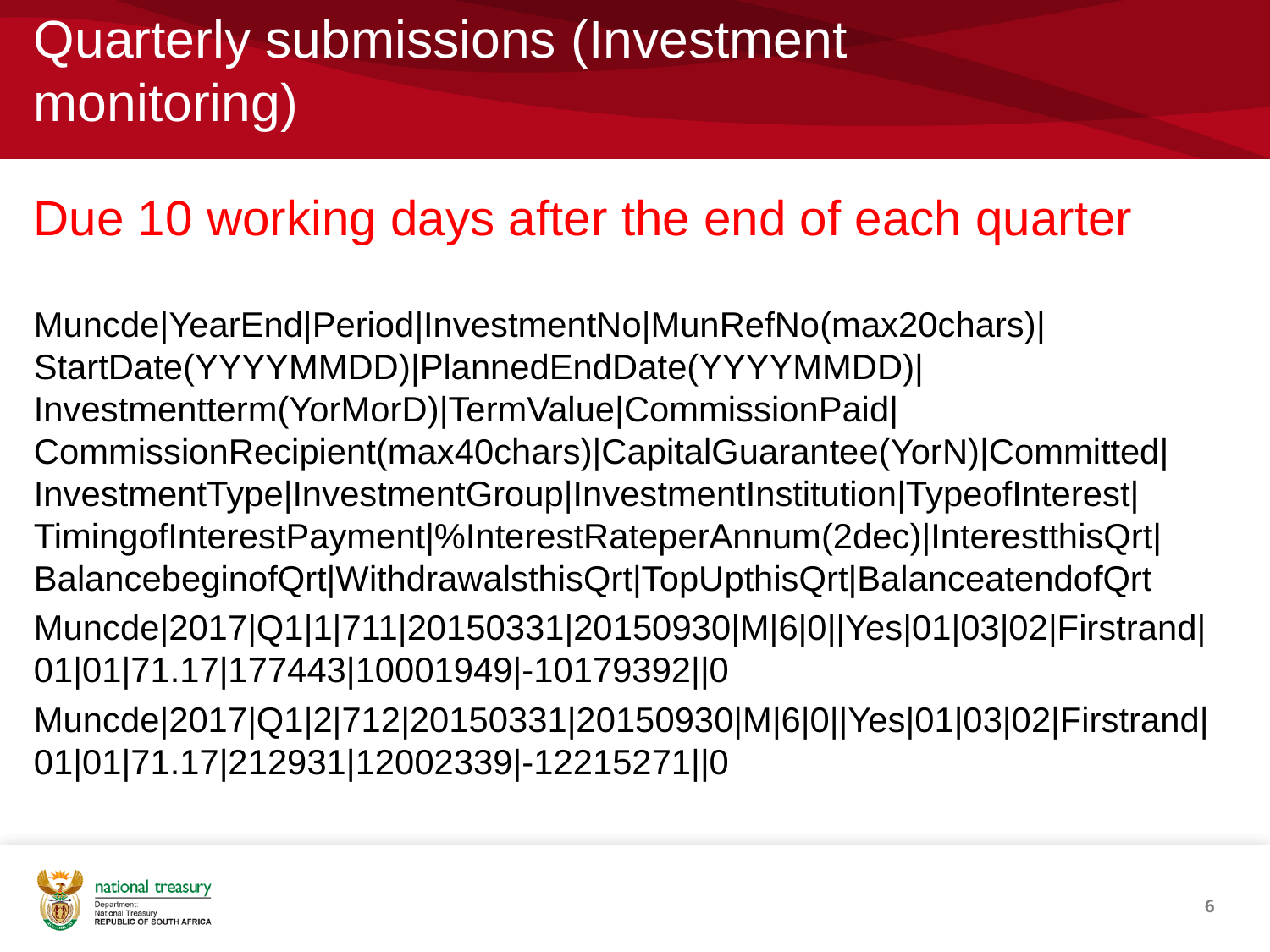

# Quarterly submissions (Investment monitoring)
Due 10 working days after the end of each quarter

Muncde|YearEnd|Period|InvestmentNo|MunRefNo(max20chars)|StartDate(YYYYMMDD)|PlannedEndDate(YYYYMMDD)|Investmentterm(YorMorD)|TermValue|CommissionPaid|CommissionRecipient(max40chars)|CapitalGuarantee(YorN)|Committed|InvestmentType|InvestmentGroup|InvestmentInstitution|TypeofInterest|TimingofInterestPayment|%InterestRateperAnnum(2dec)|InterestthisQrt|BalancebeginofQrt|WithdrawalsthisQrt|TopUpthisQrt|BalanceatendofQrt
Muncde|2017|Q1|1|711|20150331|20150930|M|6|0||Yes|01|03|02|Firstrand|01|01|71.17|177443|10001949|-10179392||0
Muncde|2017|Q1|2|712|20150331|20150930|M|6|0||Yes|01|03|02|Firstrand|01|01|71.17|212931|12002339|-12215271||0

6